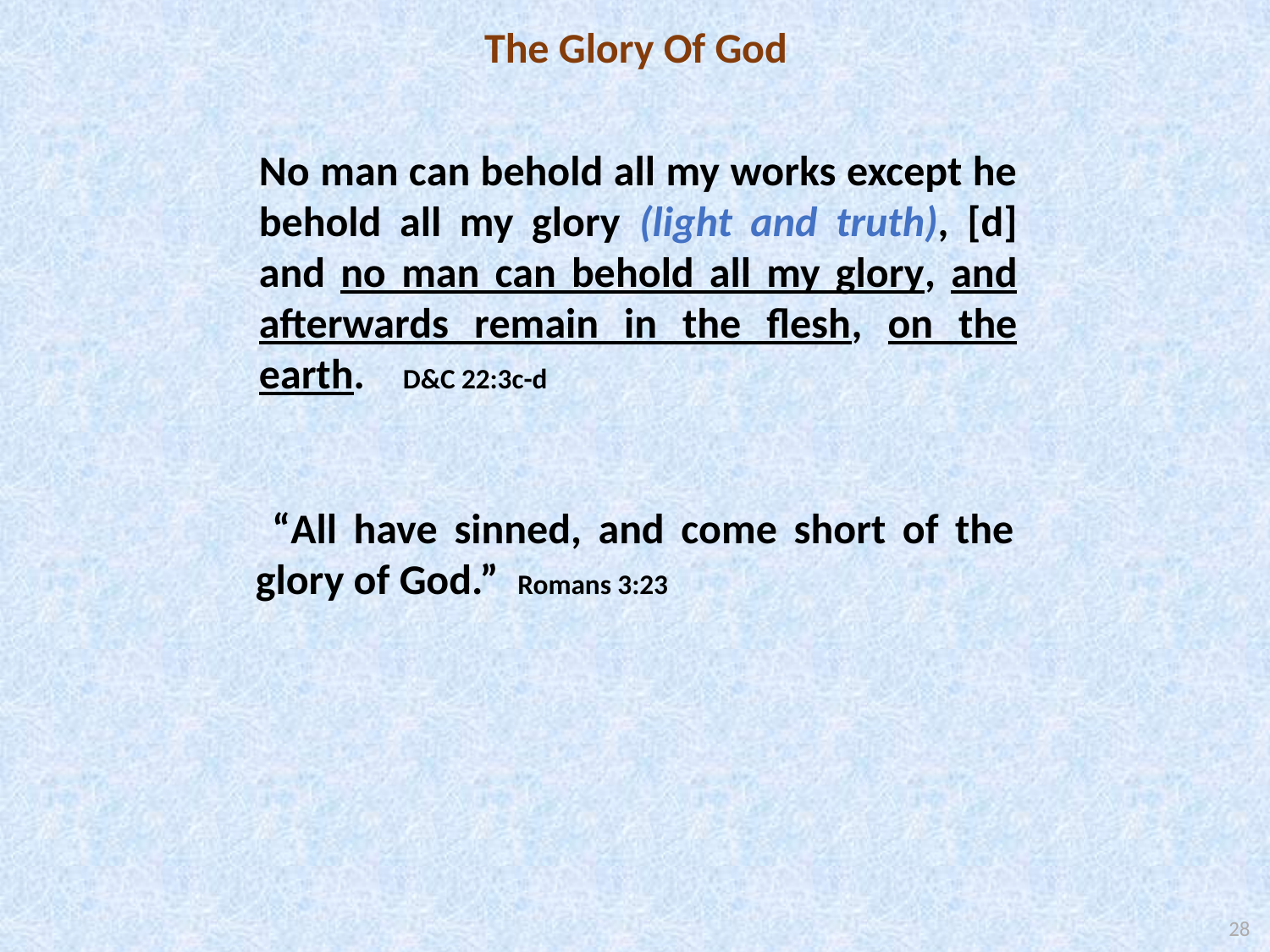

The Glory Of God
No man can behold all my works except he behold all my glory (light and truth), [d] and no man can behold all my glory, and afterwards remain in the flesh, on the earth.    D&C 22:3c-d
 “All have sinned, and come short of the glory of God.”  Romans 3:23
28